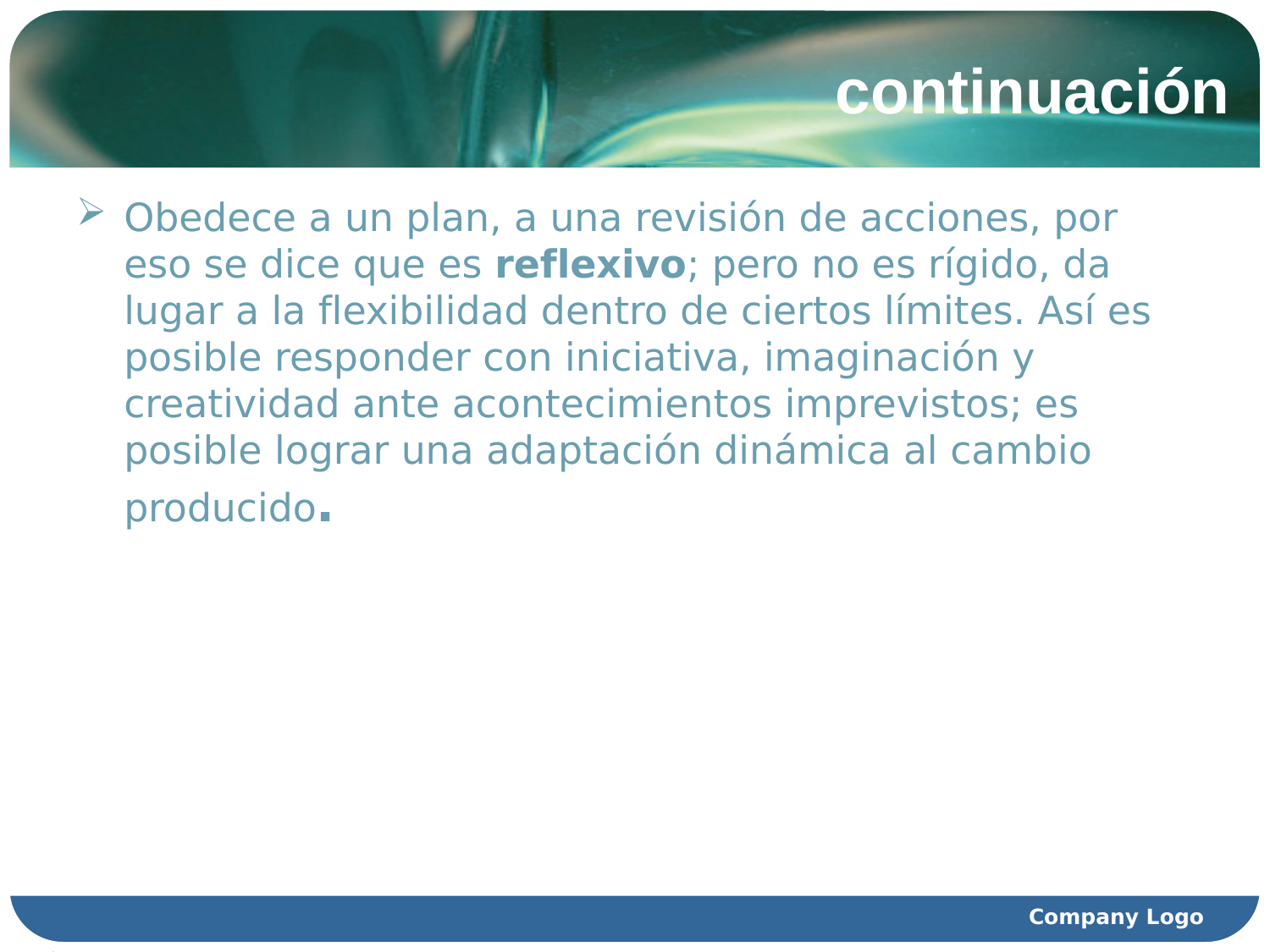

# continuación
Obedece a un plan, a una revisión de acciones, por eso se dice que es reflexivo; pero no es rígido, da lugar a la flexibilidad dentro de ciertos límites. Así es posible responder con iniciativa, imaginación y creatividad ante acontecimientos imprevistos; es posible lograr una adaptación dinámica al cambio producido.
Company Logo